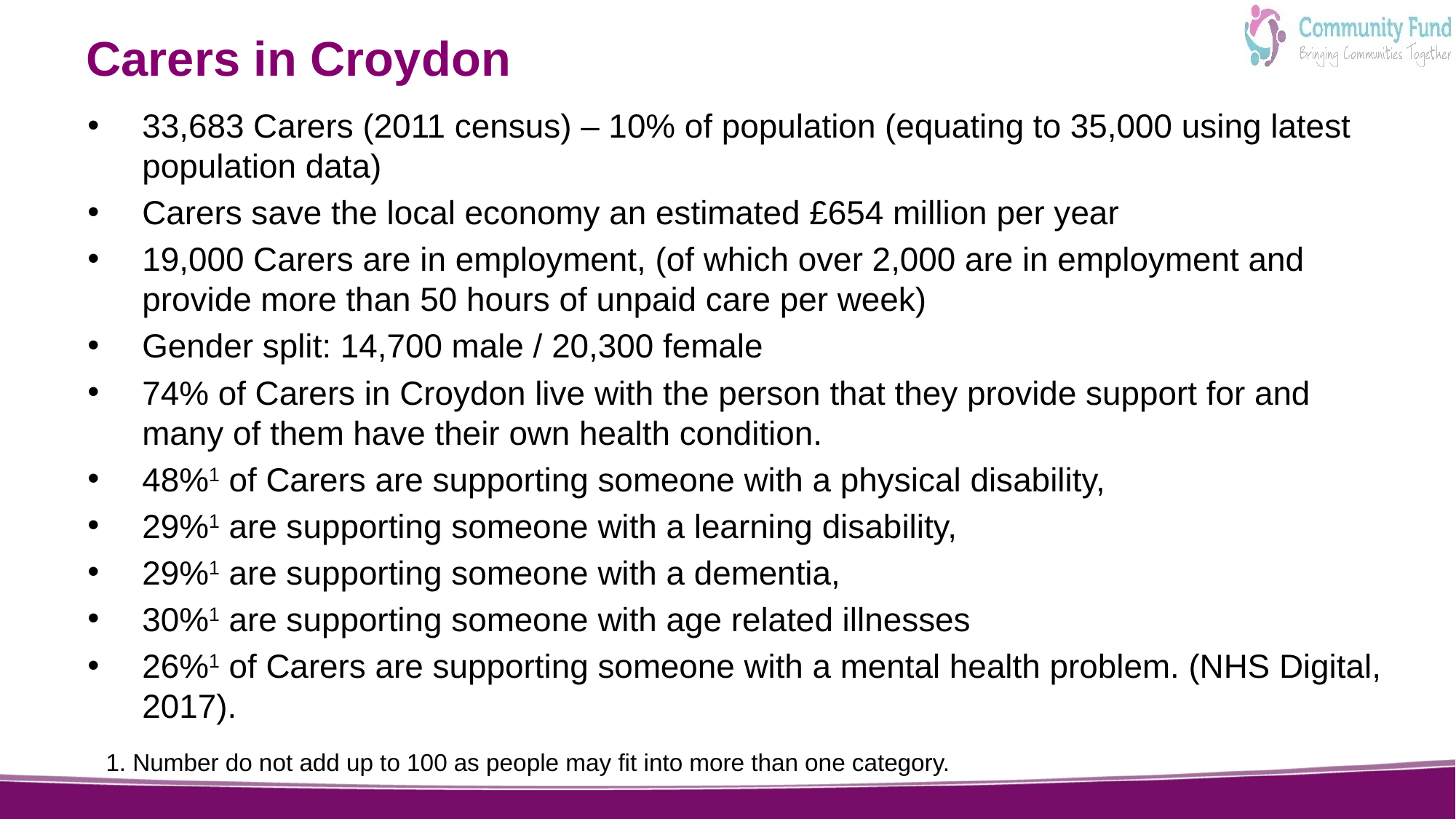

# Carers in Croydon
33,683 Carers (2011 census) – 10% of population (equating to 35,000 using latest population data)
Carers save the local economy an estimated £654 million per year
19,000 Carers are in employment, (of which over 2,000 are in employment and provide more than 50 hours of unpaid care per week)
Gender split: 14,700 male / 20,300 female
74% of Carers in Croydon live with the person that they provide support for and many of them have their own health condition.
48%1 of Carers are supporting someone with a physical disability,
29%1 are supporting someone with a learning disability,
29%1 are supporting someone with a dementia,
30%1 are supporting someone with age related illnesses
26%1 of Carers are supporting someone with a mental health problem. (NHS Digital, 2017).

1. Number do not add up to 100 as people may fit into more than one category.